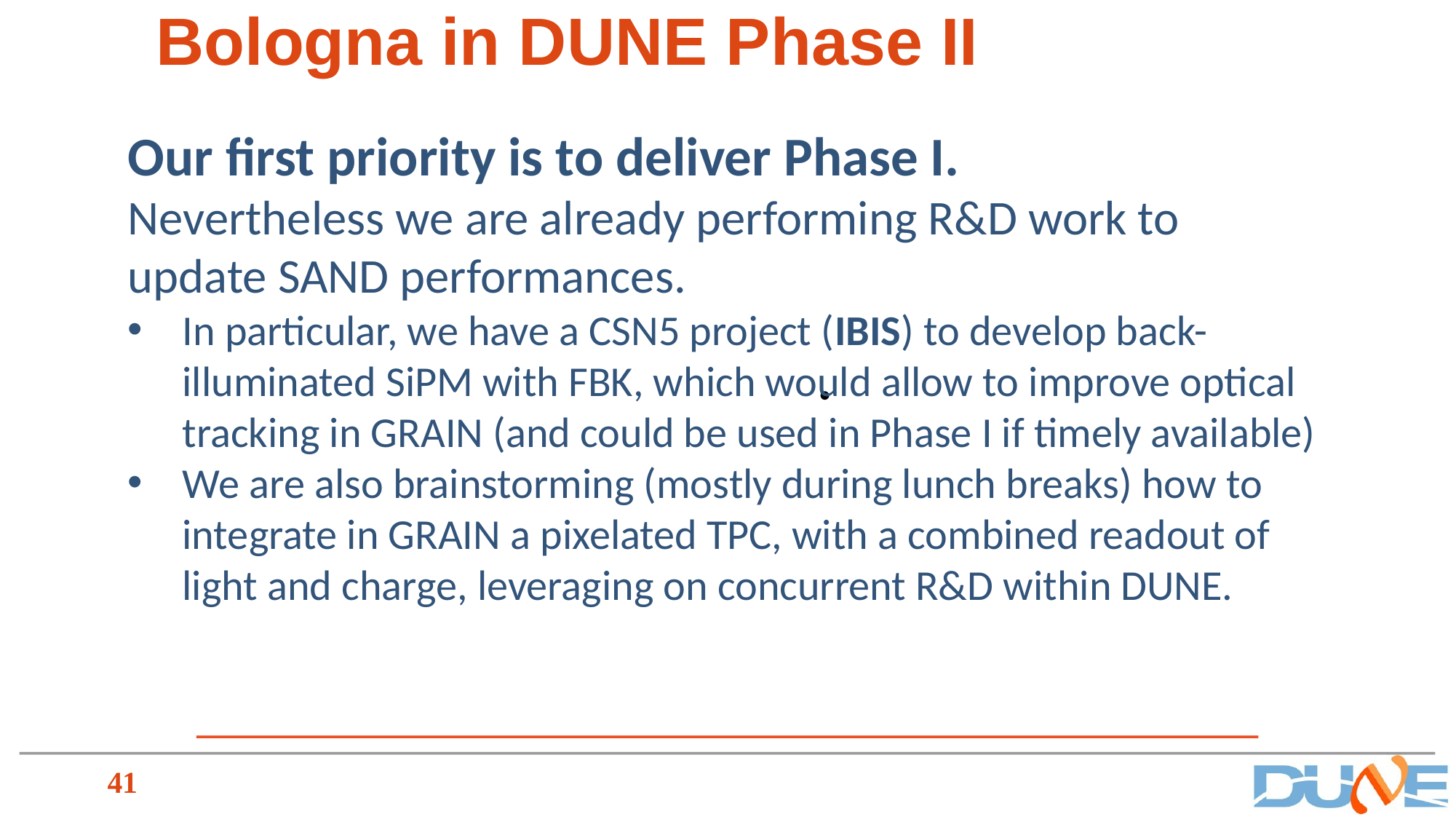

# Bologna in DUNE Phase II
Our first priority is to deliver Phase I.
Nevertheless we are already performing R&D work to update SAND performances.
In particular, we have a CSN5 project (IBIS) to develop back-illuminated SiPM with FBK, which would allow to improve optical tracking in GRAIN (and could be used in Phase I if timely available)
We are also brainstorming (mostly during lunch breaks) how to integrate in GRAIN a pixelated TPC, with a combined readout of light and charge, leveraging on concurrent R&D within DUNE.
●

41